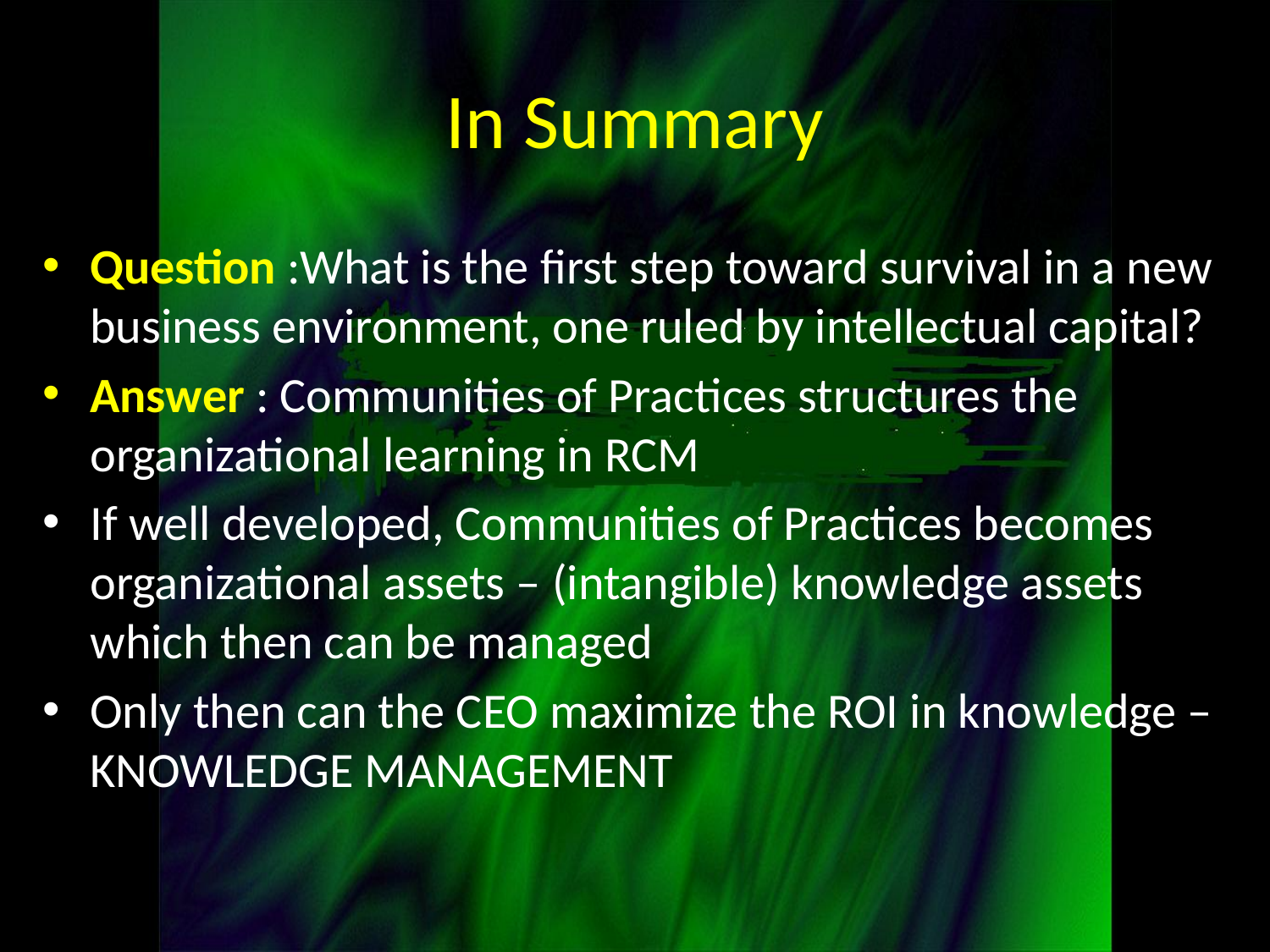

# In Summary
Question :What is the first step toward survival in a new business environment, one ruled by intellectual capital?
Answer : Communities of Practices structures the organizational learning in RCM
If well developed, Communities of Practices becomes organizational assets – (intangible) knowledge assets which then can be managed
Only then can the CEO maximize the ROI in knowledge – KNOWLEDGE MANAGEMENT